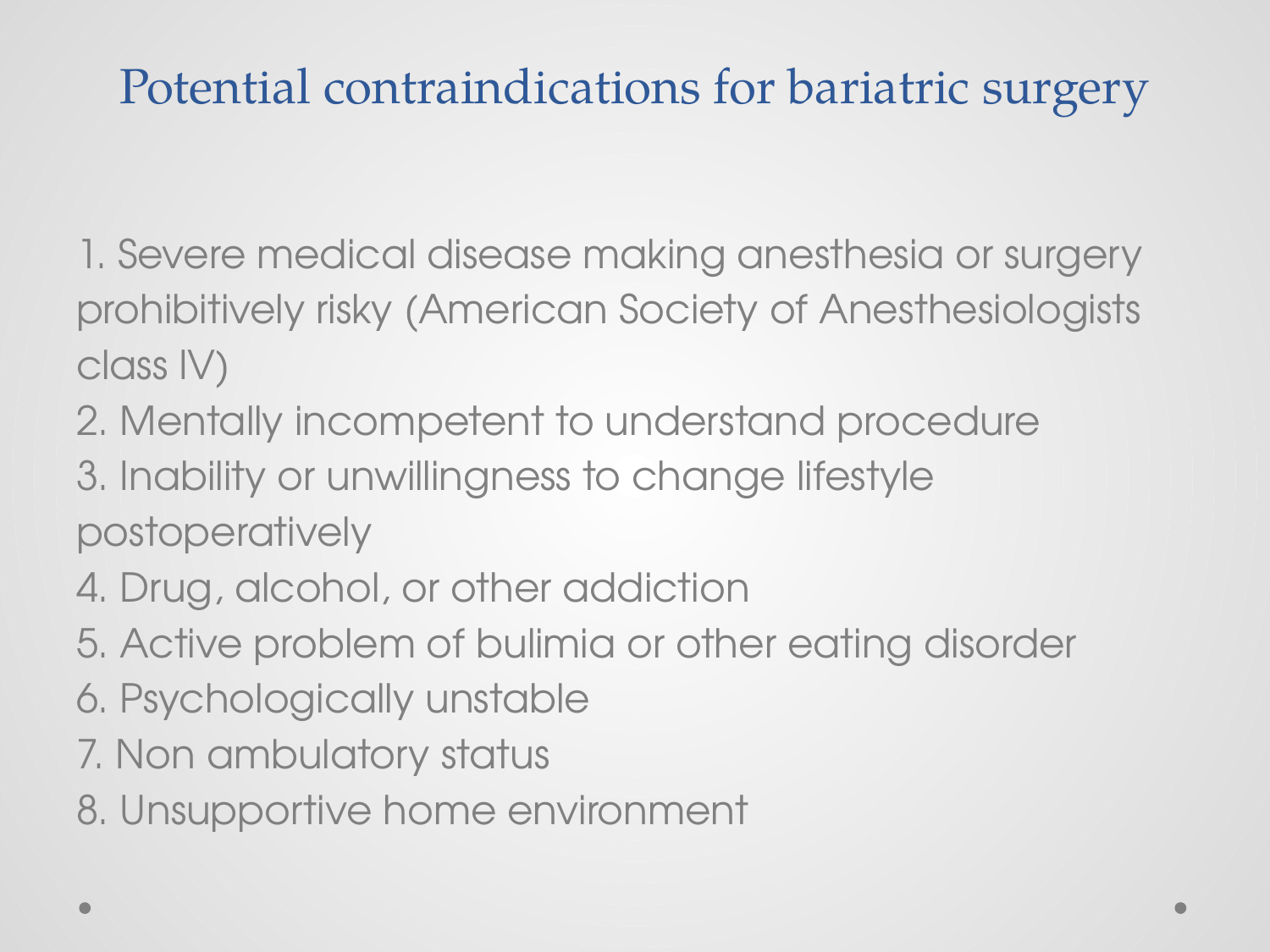

# Potential contraindications for bariatric surgery
1. Severe medical disease making anesthesia or surgery
prohibitively risky (American Society of Anesthesiologists
class IV)
2. Mentally incompetent to understand procedure
3. Inability or unwillingness to change lifestyle
postoperatively
4. Drug, alcohol, or other addiction
5. Active problem of bulimia or other eating disorder
6. Psychologically unstable
7. Non ambulatory status
8. Unsupportive home environment